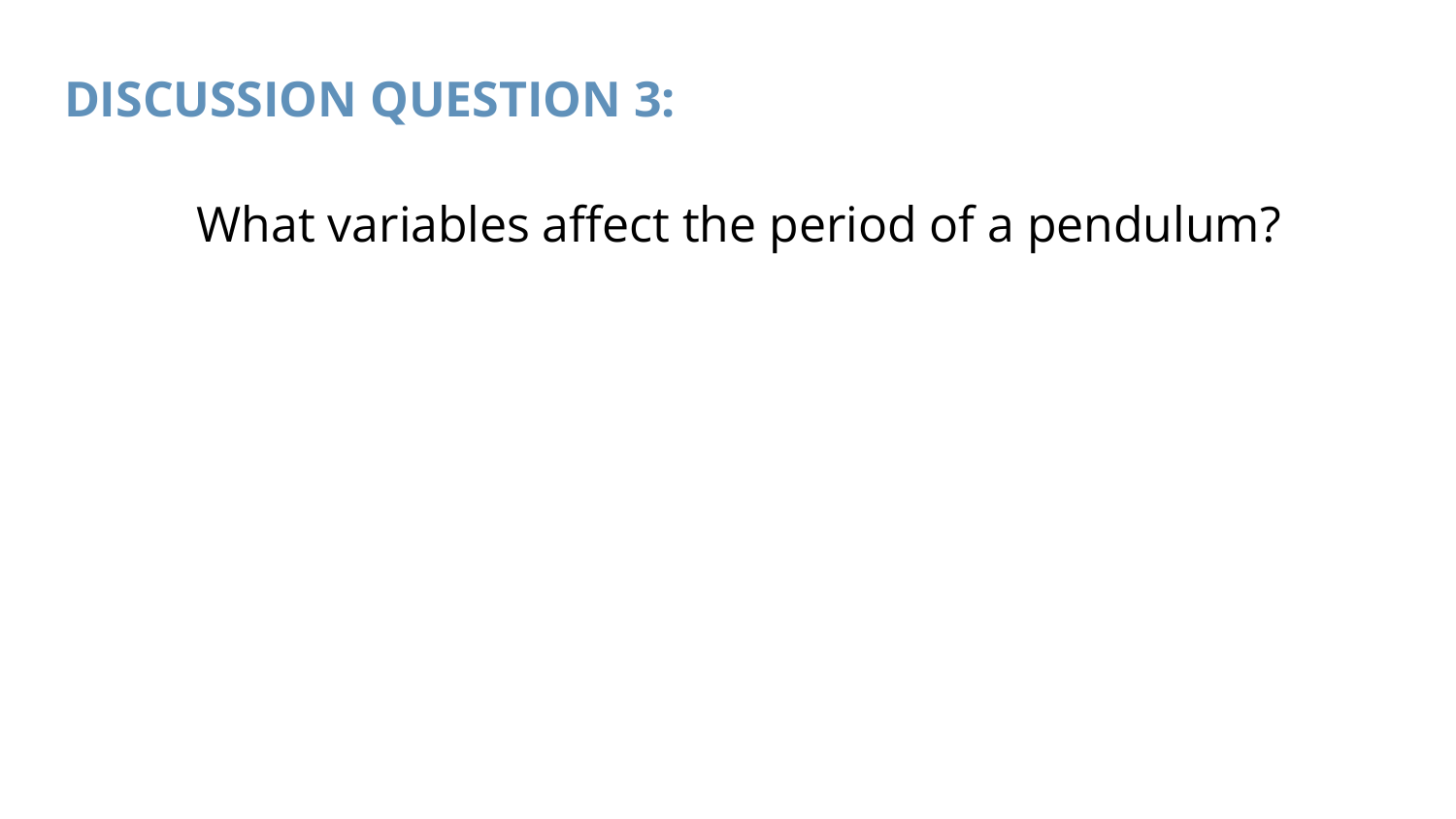

# DISCUSSION QUESTION 3:

  What variables affect the period of a pendulum?

#6091ba